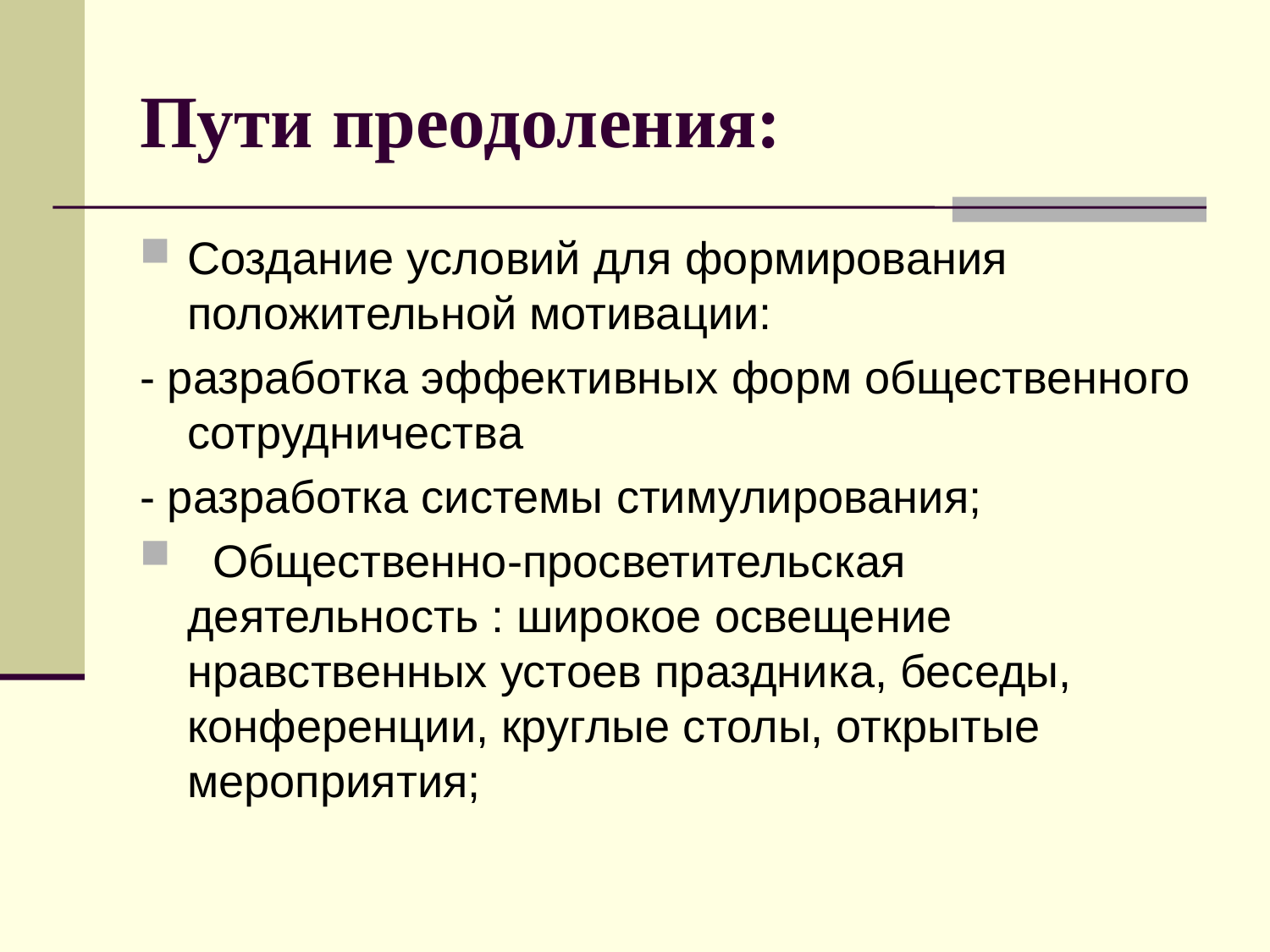

Пути преодоления:
Создание условий для формирования положительной мотивации:
- разработка эффективных форм общественного сотрудничества
- разработка системы стимулирования;
  Общественно-просветительская деятельность : широкое освещение нравственных устоев праздника, беседы, конференции, круглые столы, открытые мероприятия;